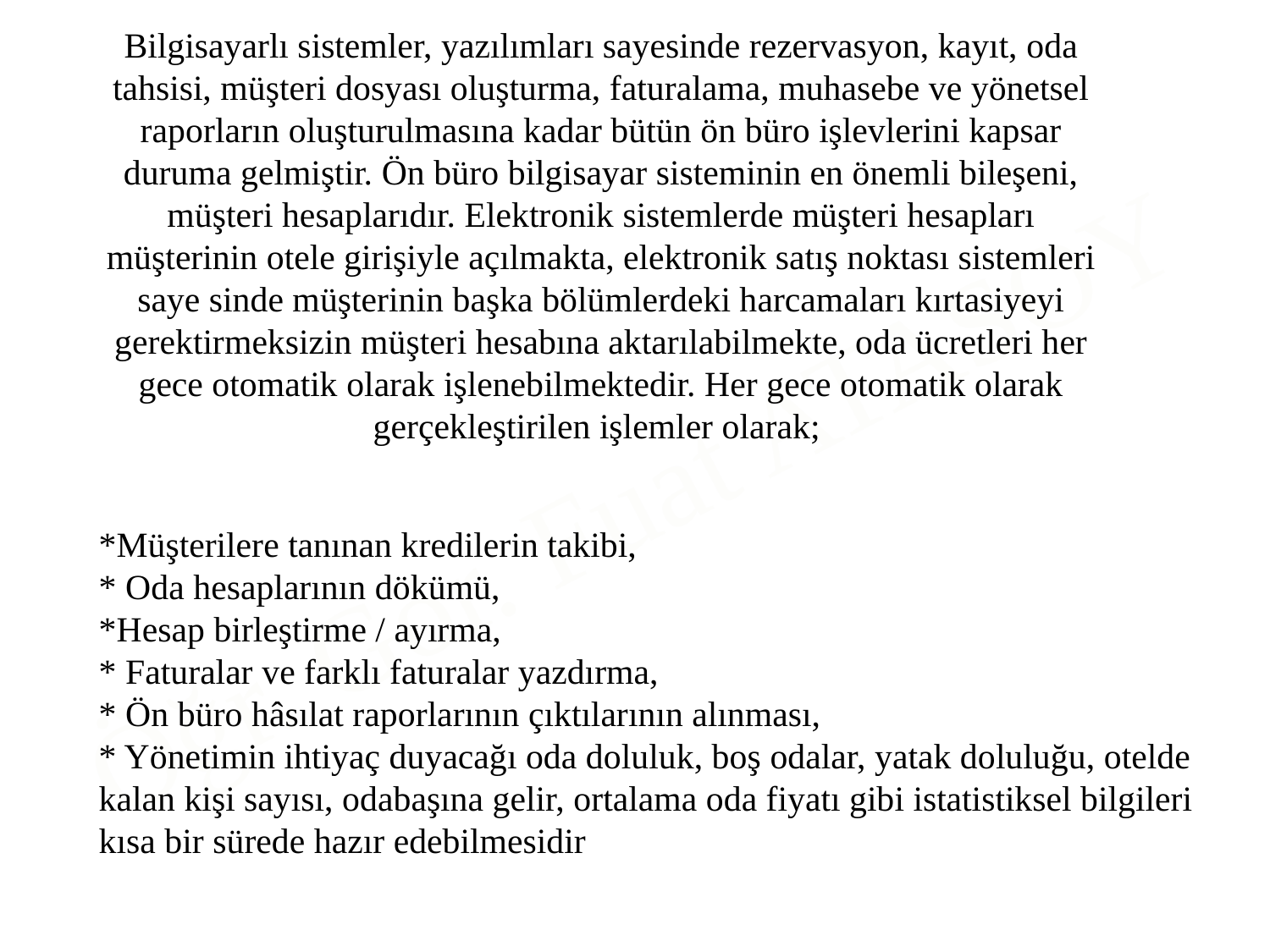

Bilgisayarlı sistemler, yazılımları sayesinde rezervasyon, kayıt, oda
tahsisi, müşteri dosyası oluşturma, faturalama, muhasebe ve yönetsel
raporların oluşturulmasına kadar bütün ön büro işlevlerini kapsar
duruma gelmiştir. Ön büro bilgisayar sisteminin en önemli bileşeni,
müşteri hesaplarıdır. Elektronik sistemlerde müşteri hesapları müşterinin otele girişiyle açılmakta, elektronik satış noktası sistemleri saye sinde müşterinin başka bölümlerdeki harcamaları kırtasiyeyi gerektirmeksizin müşteri hesabına aktarılabilmekte, oda ücretleri her gece otomatik olarak işlenebilmektedir. Her gece otomatik olarak gerçekleştirilen işlemler olarak;
*Müşterilere tanınan kredilerin takibi,
* Oda hesaplarının dökümü,
*Hesap birleştirme / ayırma,
* Faturalar ve farklı faturalar yazdırma,
* Ön büro hâsılat raporlarının çıktılarının alınması,
* Yönetimin ihtiyaç duyacağı oda doluluk, boş odalar, yatak doluluğu, otelde kalan kişi sayısı, odabaşına gelir, ortalama oda fiyatı gibi istatistiksel bilgileri kısa bir sürede hazır edebilmesidir